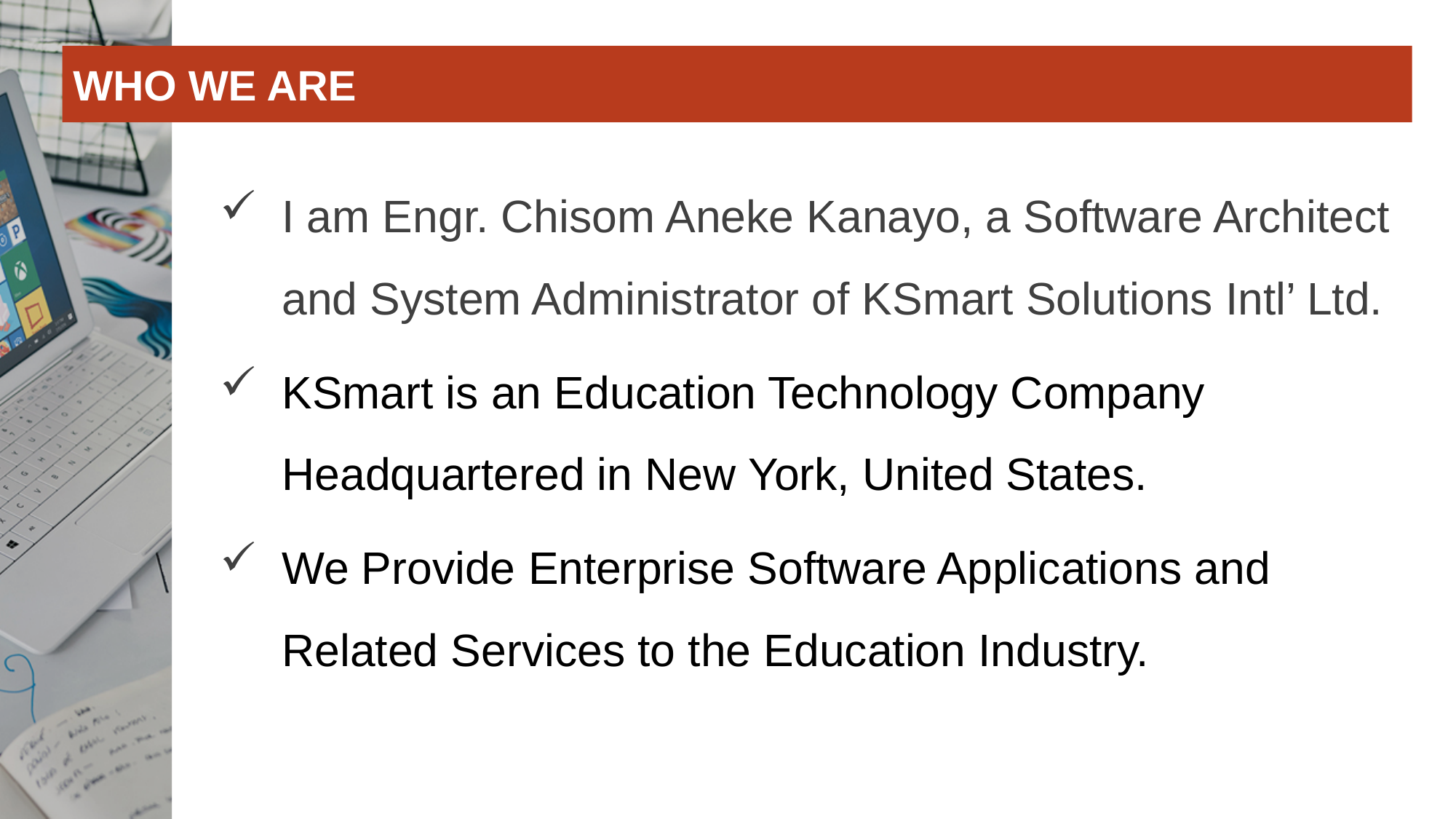

# Who we are
I am Engr. Chisom Aneke Kanayo, a Software Architect and System Administrator of KSmart Solutions Intl’ Ltd.
KSmart is an Education Technology Company Headquartered in New York, United States.
We Provide Enterprise Software Applications and Related Services to the Education Industry.